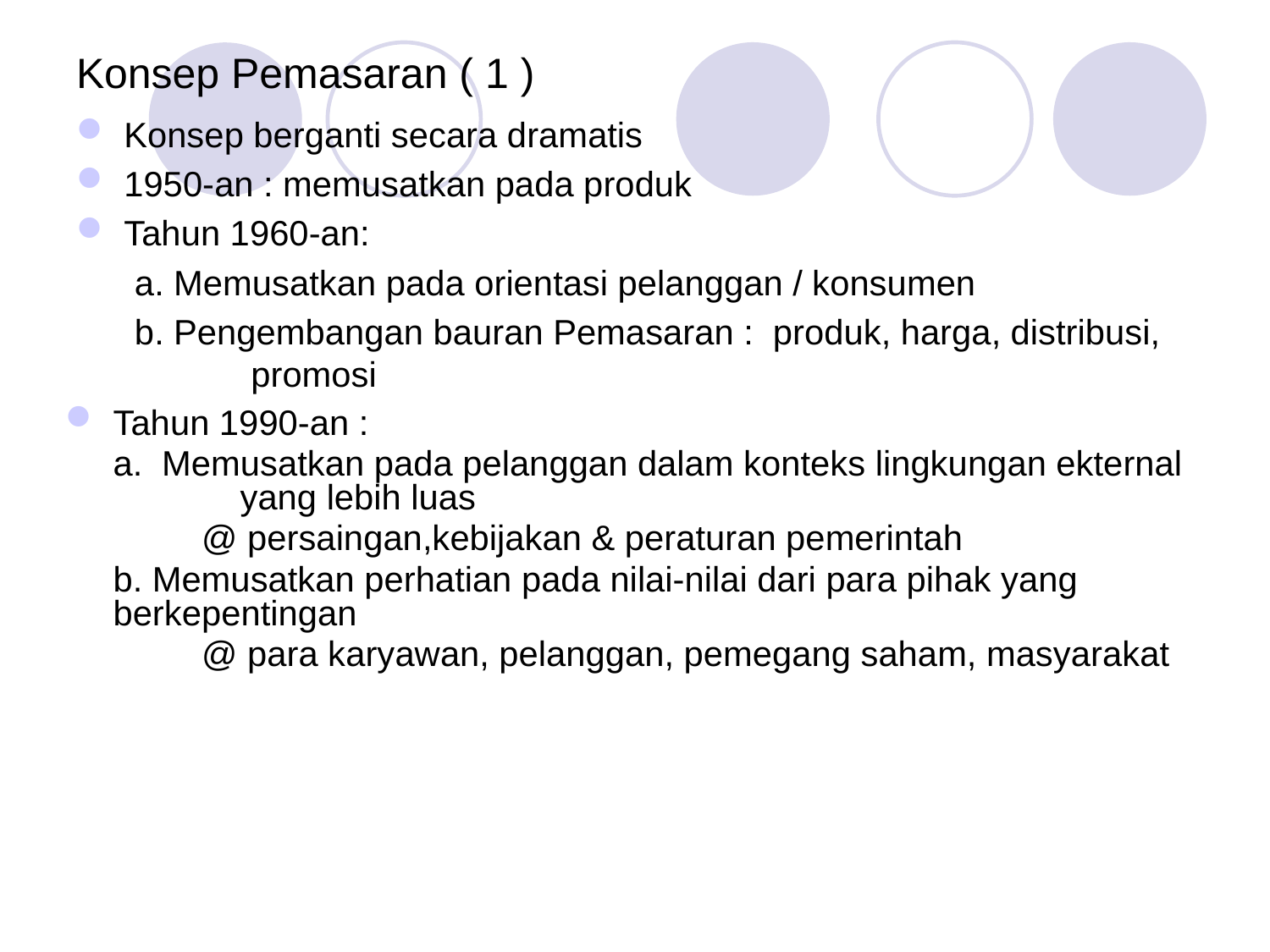

# Konsep Pemasaran ( 1 )
Konsep berganti secara dramatis
1950-an : memusatkan pada produk
Tahun 1960-an:
      a. Memusatkan pada orientasi pelanggan / konsumen
      b. Pengembangan bauran Pemasaran :  produk, harga, distribusi, 	promosi
Tahun 1990-an :
	a.  Memusatkan pada pelanggan dalam konteks lingkungan ekternal 	yang lebih luas
              @ persaingan,kebijakan & peraturan pemerintah
	b. Memusatkan perhatian pada nilai-nilai dari para pihak yang 	berkepentingan
              @ para karyawan, pelanggan, pemegang saham, masyarakat